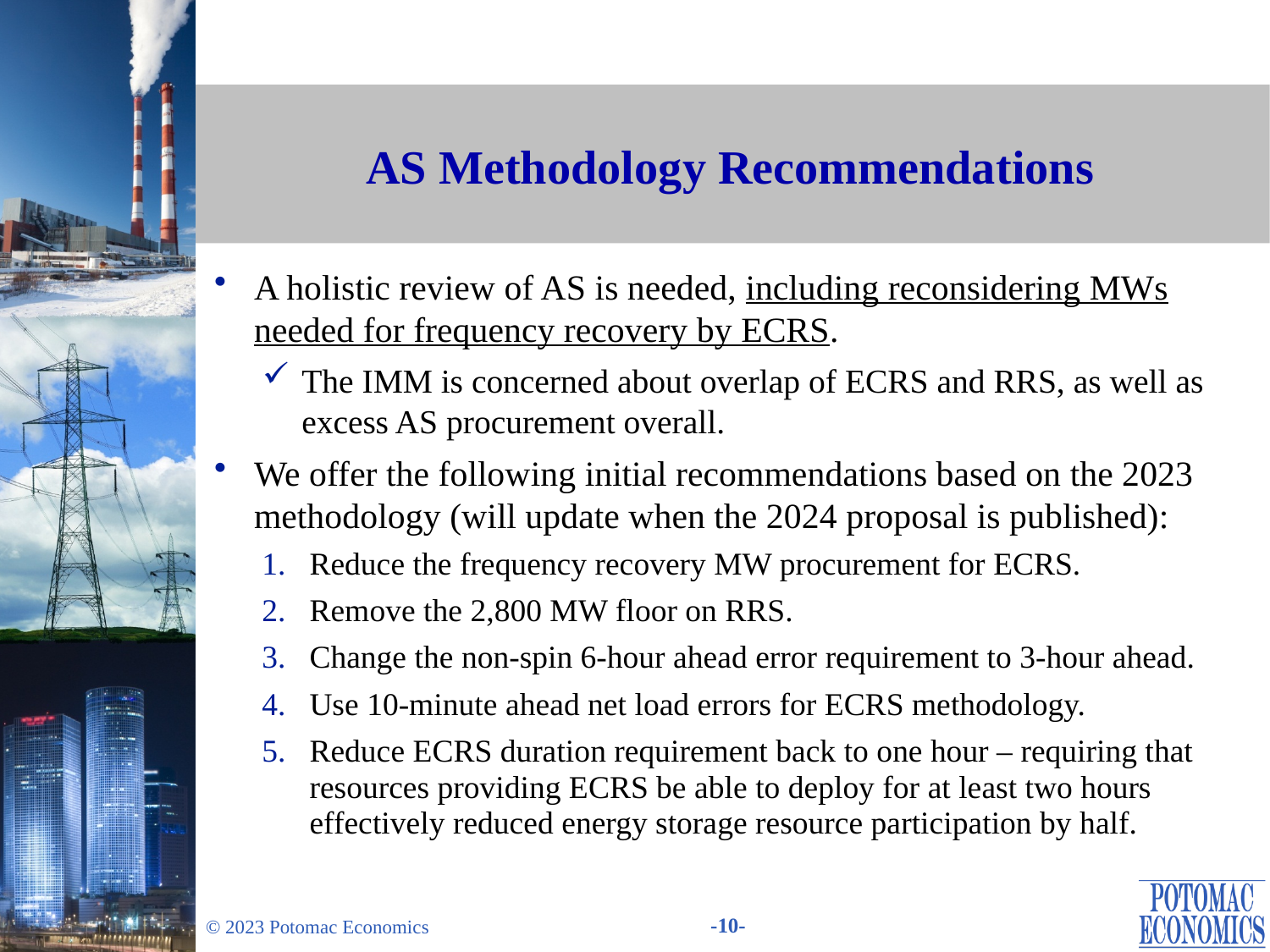

# AS Methodology Recommendations
A holistic review of AS is needed, including reconsidering MWs needed for frequency recovery by ECRS.
The IMM is concerned about overlap of ECRS and RRS, as well as excess AS procurement overall.
We offer the following initial recommendations based on the 2023 methodology (will update when the 2024 proposal is published):
Reduce the frequency recovery MW procurement for ECRS.
Remove the 2,800 MW floor on RRS.
Change the non-spin 6-hour ahead error requirement to 3-hour ahead.
Use 10-minute ahead net load errors for ECRS methodology.
Reduce ECRS duration requirement back to one hour – requiring that resources providing ECRS be able to deploy for at least two hours effectively reduced energy storage resource participation by half.